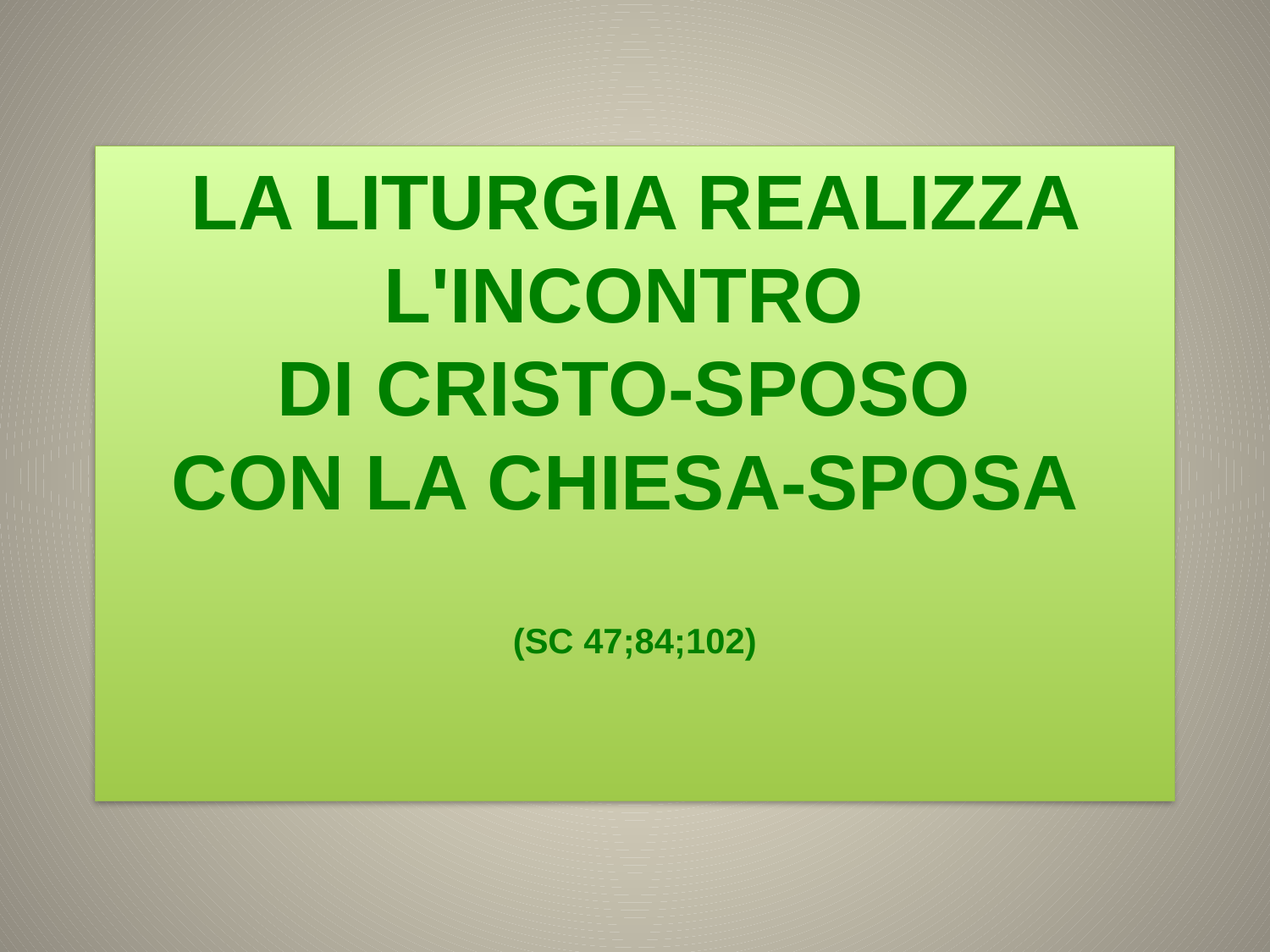

# La liturgia realizza l'incontro di Cristo-sposo con la Chiesa-sposa (SC 47;84;102)